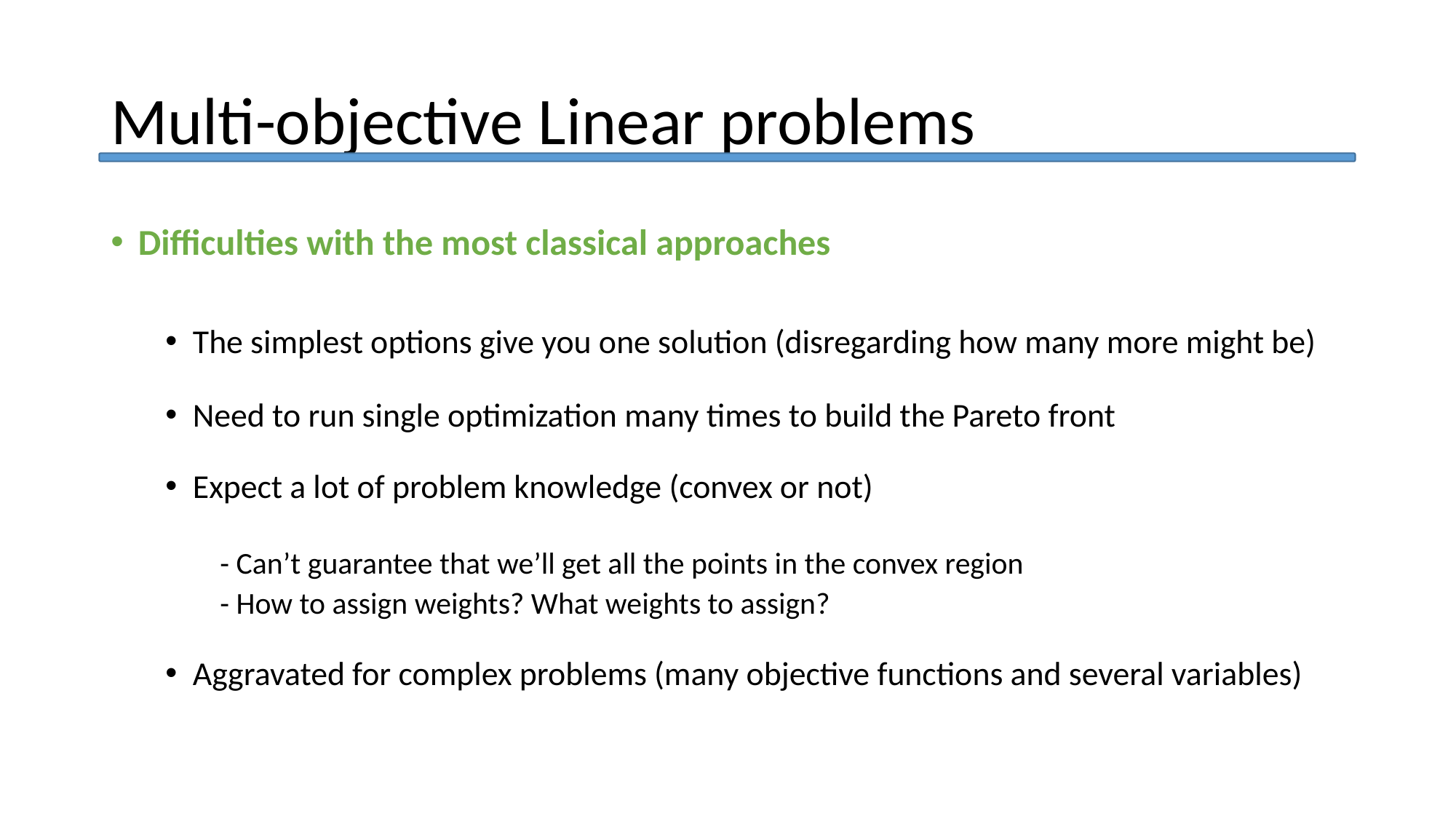

# Multi-objective Linear problems

Difficulties with the most classical approaches

The simplest options give you one solution (disregarding how many more might be)

Need to run single optimization many times to build the Pareto front

Expect a lot of problem knowledge (convex or not)

- Can’t guarantee that we’ll get all the points in the convex region
- How to assign weights? What weights to assign?

Aggravated for complex problems (many objective functions and several variables)